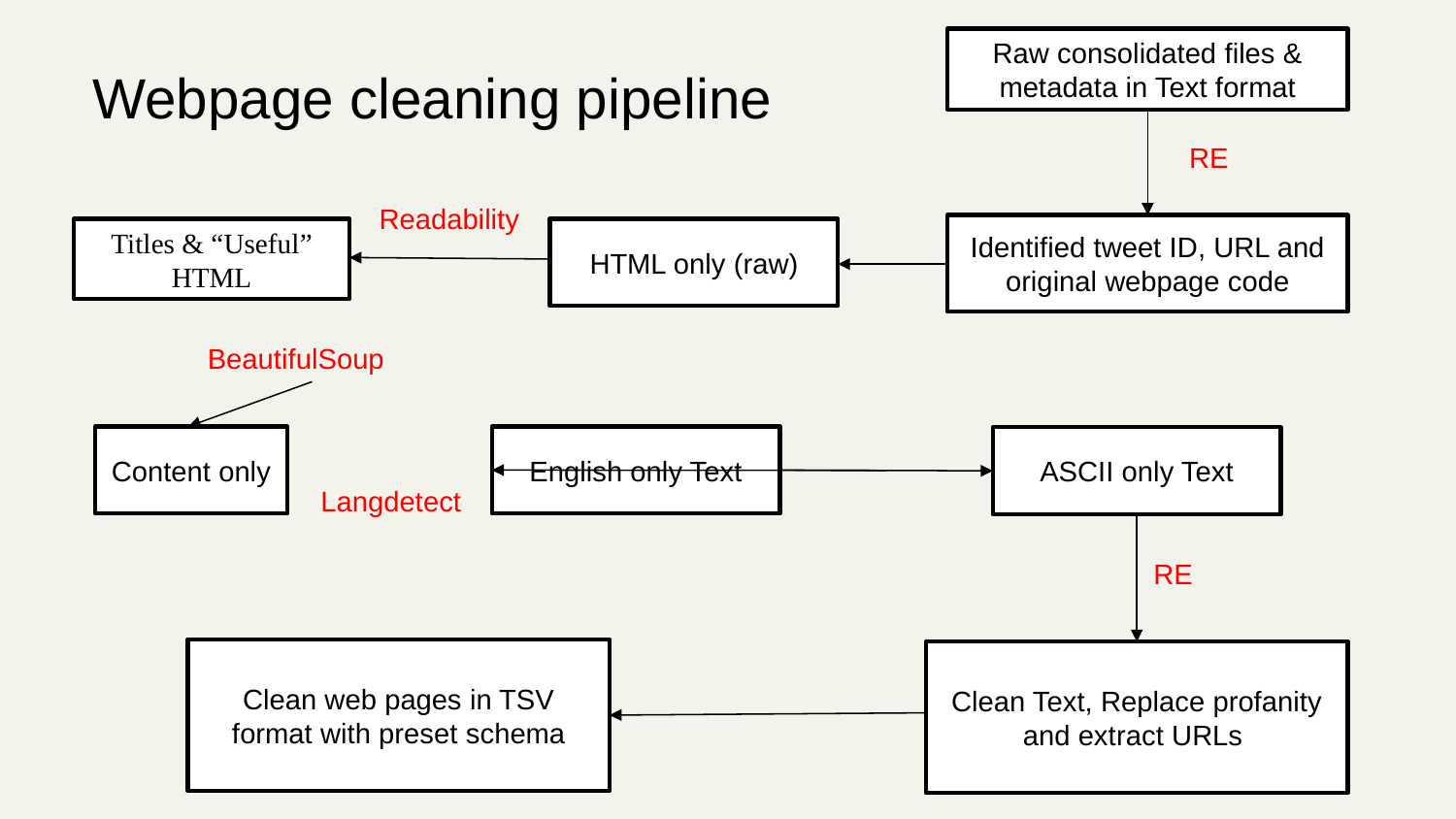

Raw consolidated files &
metadata in Text format
Webpage cleaning pipeline
RE
Readability
Identified tweet ID, URL and original webpage code
Titles & “Useful” HTML
HTML only (raw)
BeautifulSoup
Content only
English only Text
ASCII only Text
Langdetect
RE
Clean web pages in TSV format with preset schema
Clean Text, Replace profanity and extract URLs